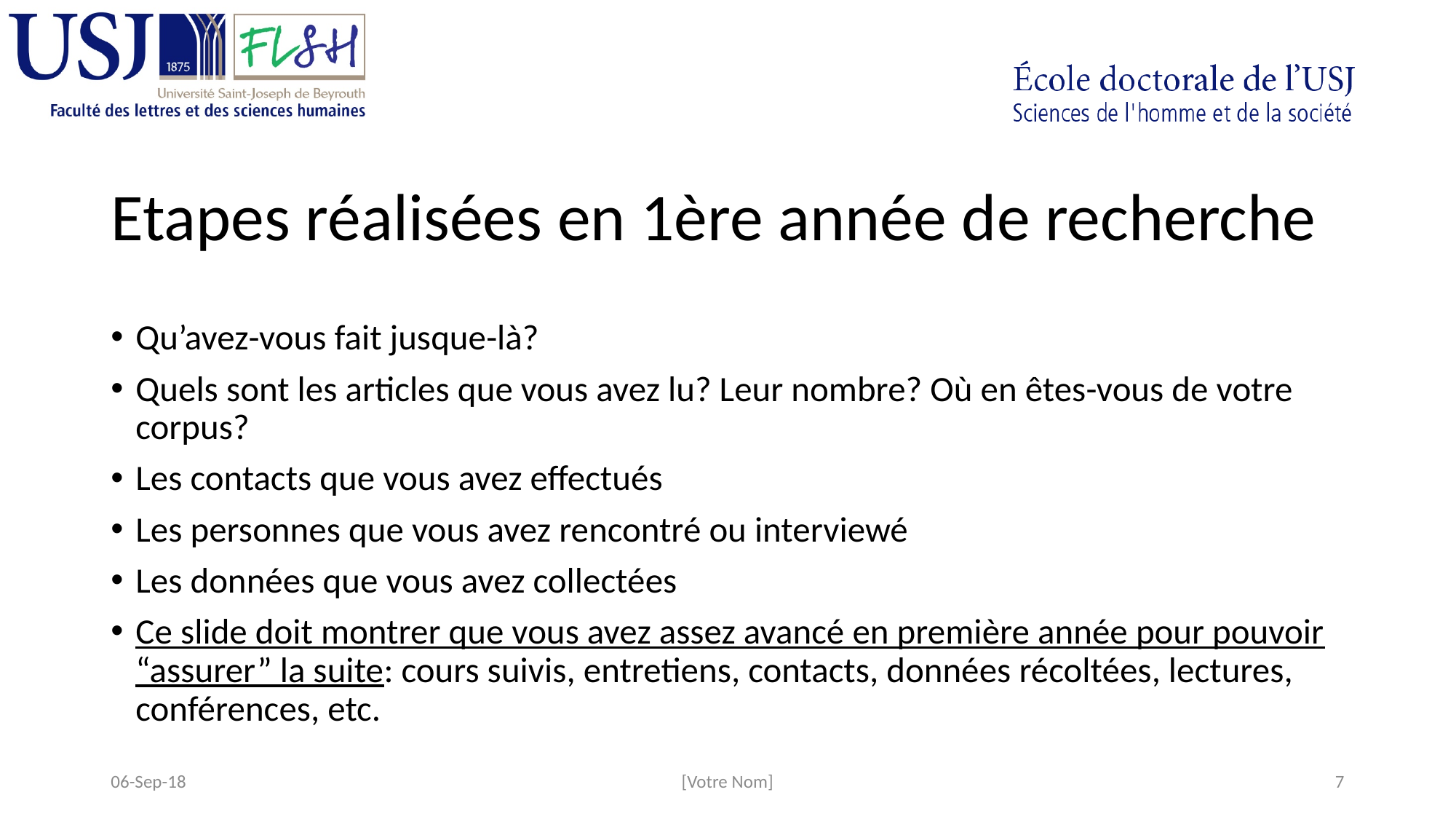

# Etapes réalisées en 1ère année de recherche
Qu’avez-vous fait jusque-là?
Quels sont les articles que vous avez lu? Leur nombre? Où en êtes-vous de votre corpus?
Les contacts que vous avez effectués
Les personnes que vous avez rencontré ou interviewé
Les données que vous avez collectées
Ce slide doit montrer que vous avez assez avancé en première année pour pouvoir “assurer” la suite: cours suivis, entretiens, contacts, données récoltées, lectures, conférences, etc.
06-Sep-18
[Votre Nom]
7